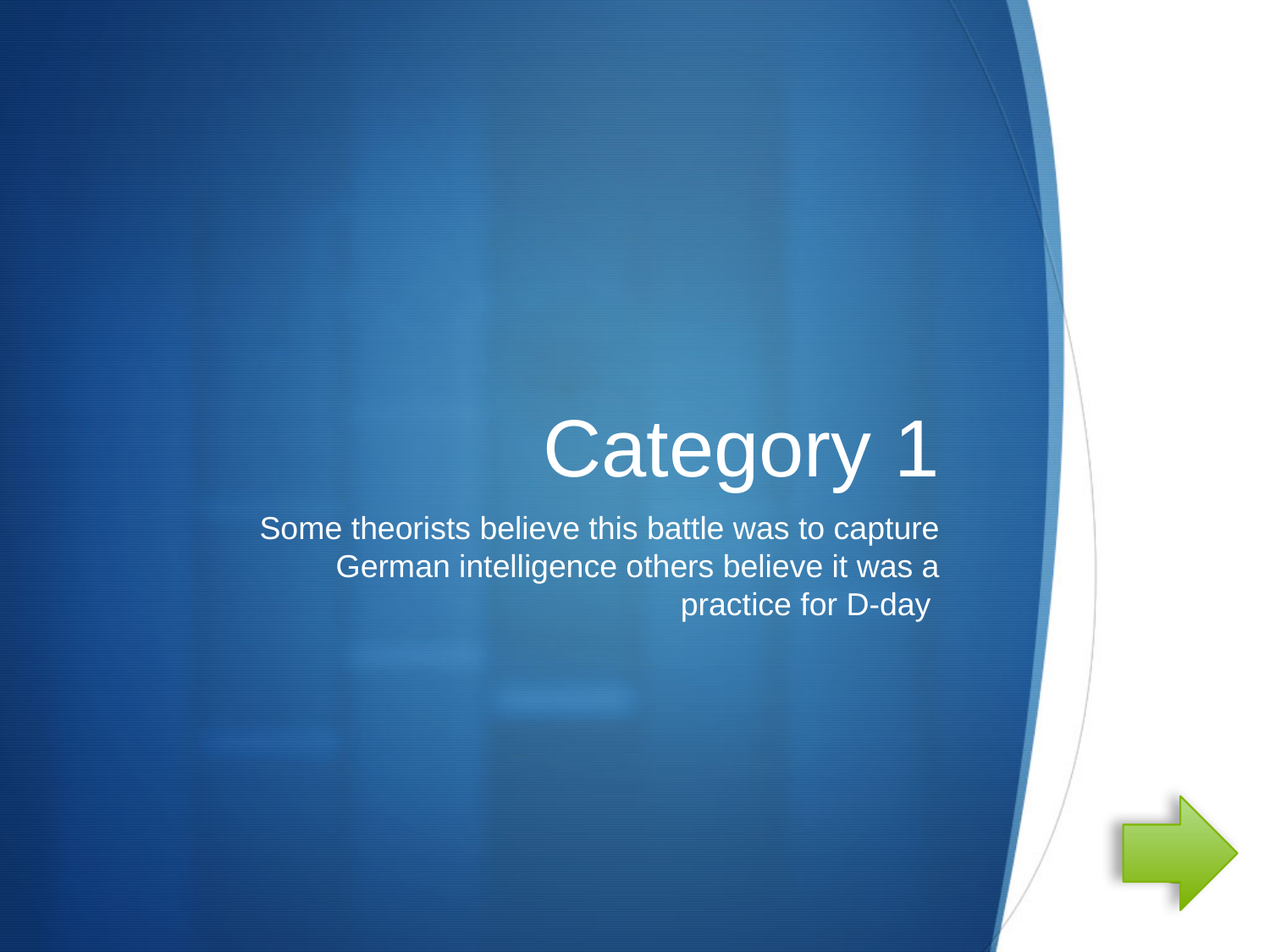

# Category 1
Some theorists believe this battle was to capture German intelligence others believe it was a practice for D-day